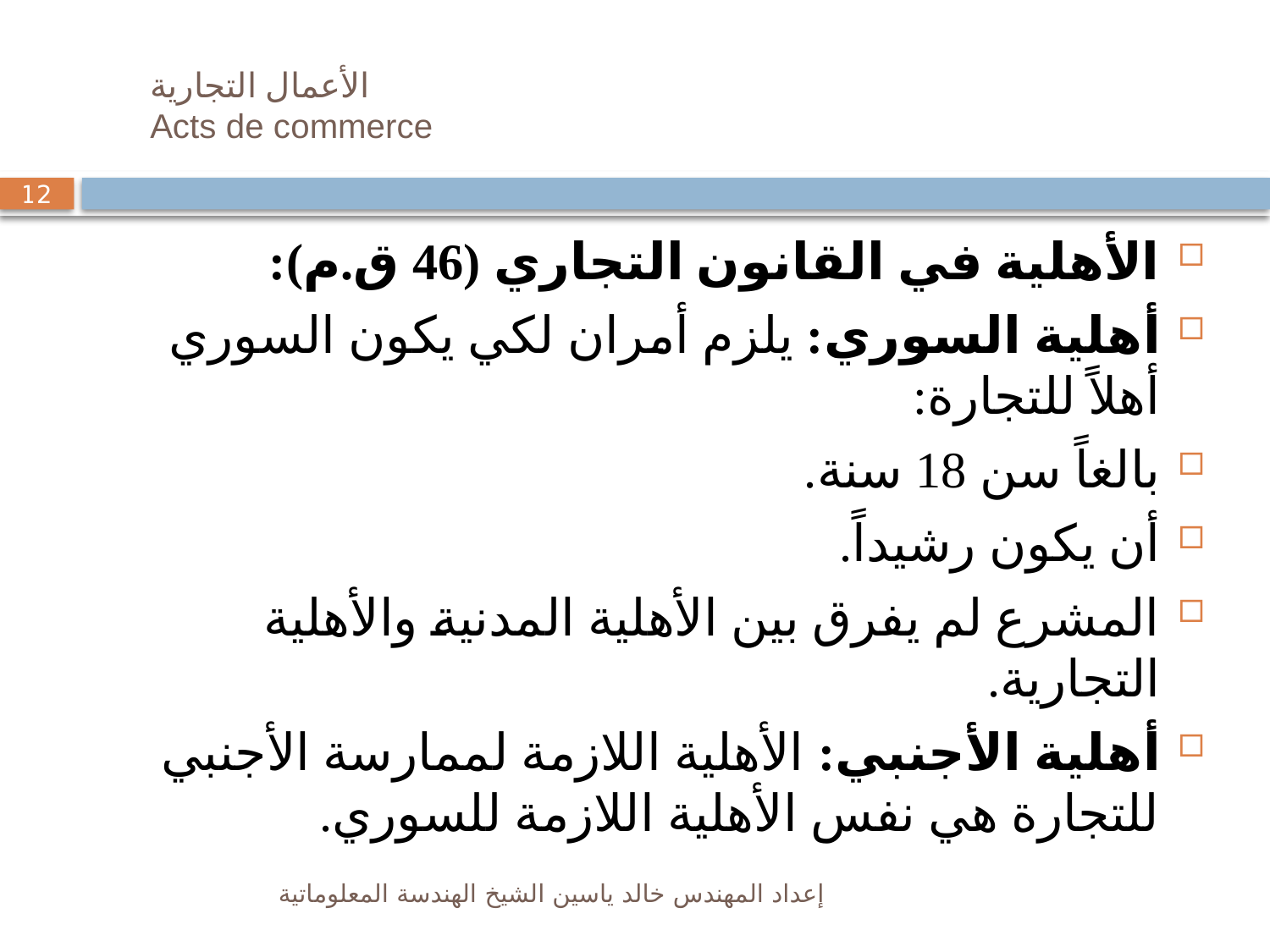

# الأعمال التجارية Acts de commerce
12
الأهلية في القانون التجاري (46 ق.م):
أهلية السوري: يلزم أمران لكي يكون السوري أهلاً للتجارة:
بالغاً سن 18 سنة.
أن يكون رشيداً.
المشرع لم يفرق بين الأهلية المدنية والأهلية التجارية.
أهلية الأجنبي: الأهلية اللازمة لممارسة الأجنبي للتجارة هي نفس الأهلية اللازمة للسوري.

إعداد المهندس خالد ياسين الشيخ الهندسة المعلوماتية